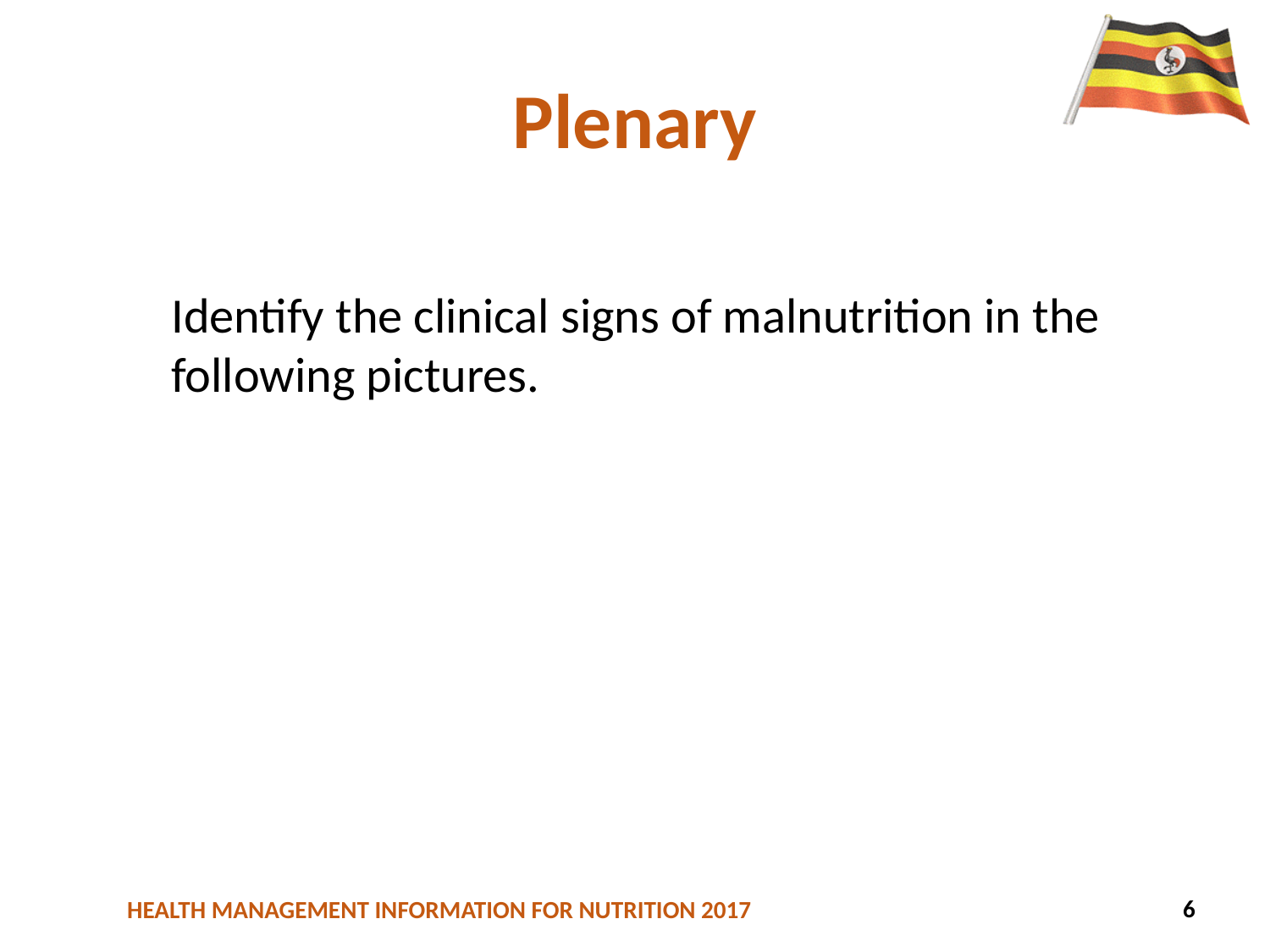

# Plenary

Identify the clinical signs of malnutrition in the following pictures.
6
20